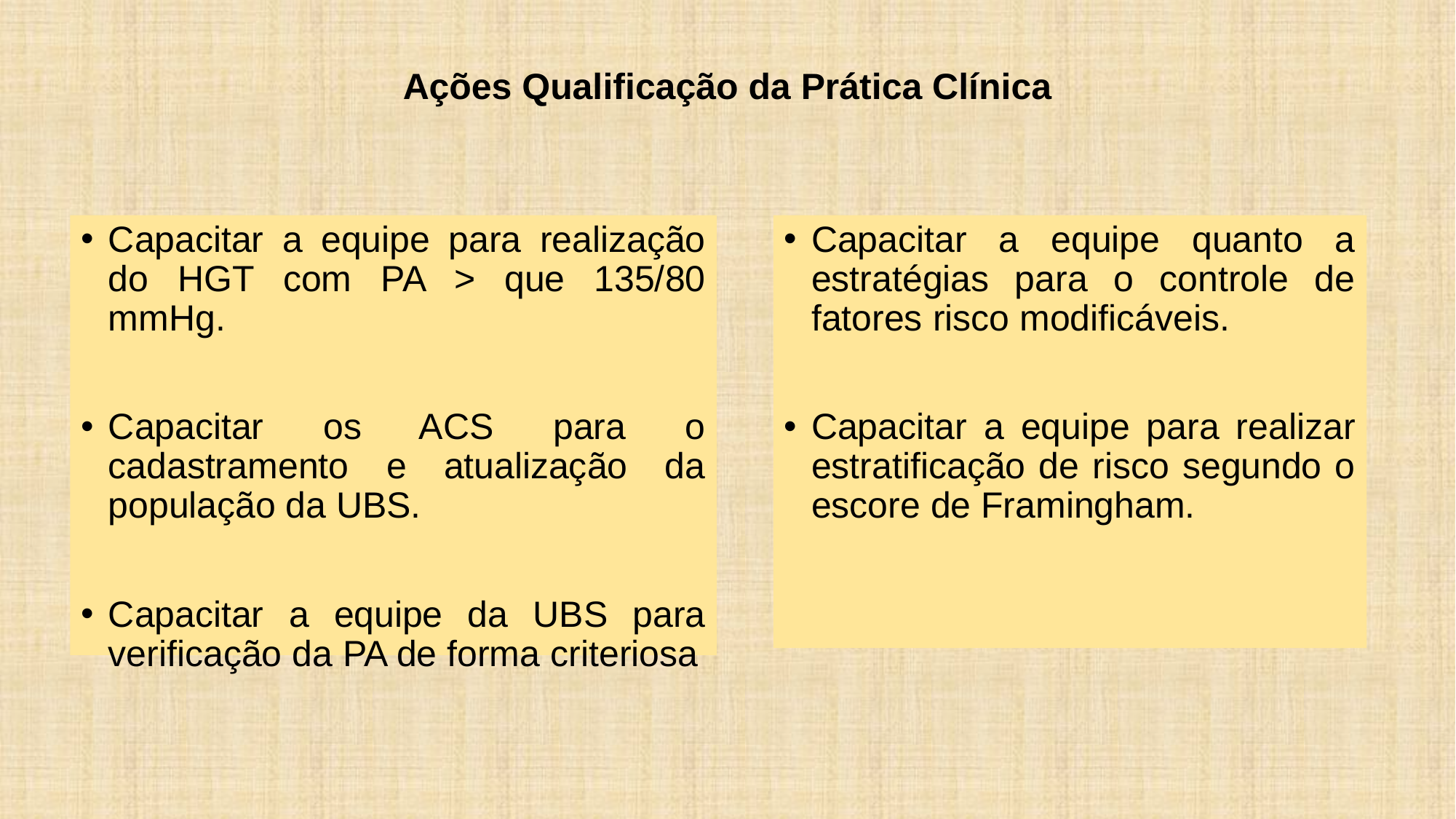

Ações Qualificação da Prática Clínica
Capacitar a equipe para realização do HGT com PA > que 135/80 mmHg.

Capacitar os ACS para o cadastramento e atualização da população da UBS.

Capacitar a equipe da UBS para verificação da PA de forma criteriosa
Capacitar a equipe quanto a estratégias para o controle de fatores risco modificáveis.

Capacitar a equipe para realizar estratificação de risco segundo o escore de Framingham.